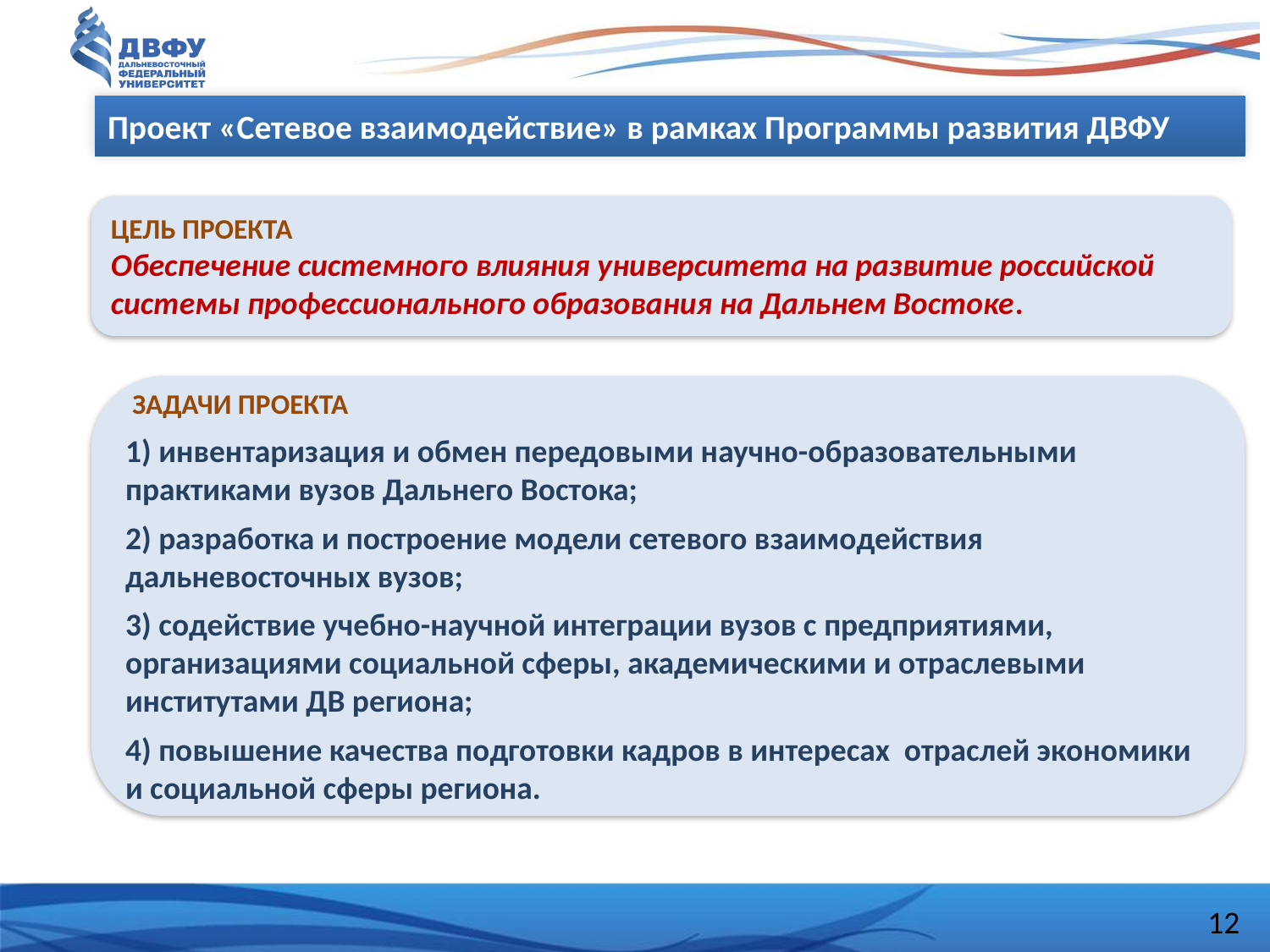

Проект «Сетевое взаимодействие» в рамках Программы развития ДВФУ
ЦЕЛЬ ПРОЕКТА
Обеспечение системного влияния университета на развитие российской системы профессионального образования на Дальнем Востоке.
 ЗАДАЧИ ПРОЕКТА
1) инвентаризация и обмен передовыми научно-образовательными практиками вузов Дальнего Востока;
2) разработка и построение модели сетевого взаимодействия дальневосточных вузов;
3) содействие учебно-научной интеграции вузов с предприятиями, организациями социальной сферы, академическими и отраслевыми институтами ДВ региона;
4) повышение качества подготовки кадров в интересах  отраслей экономики и социальной сферы региона.
12